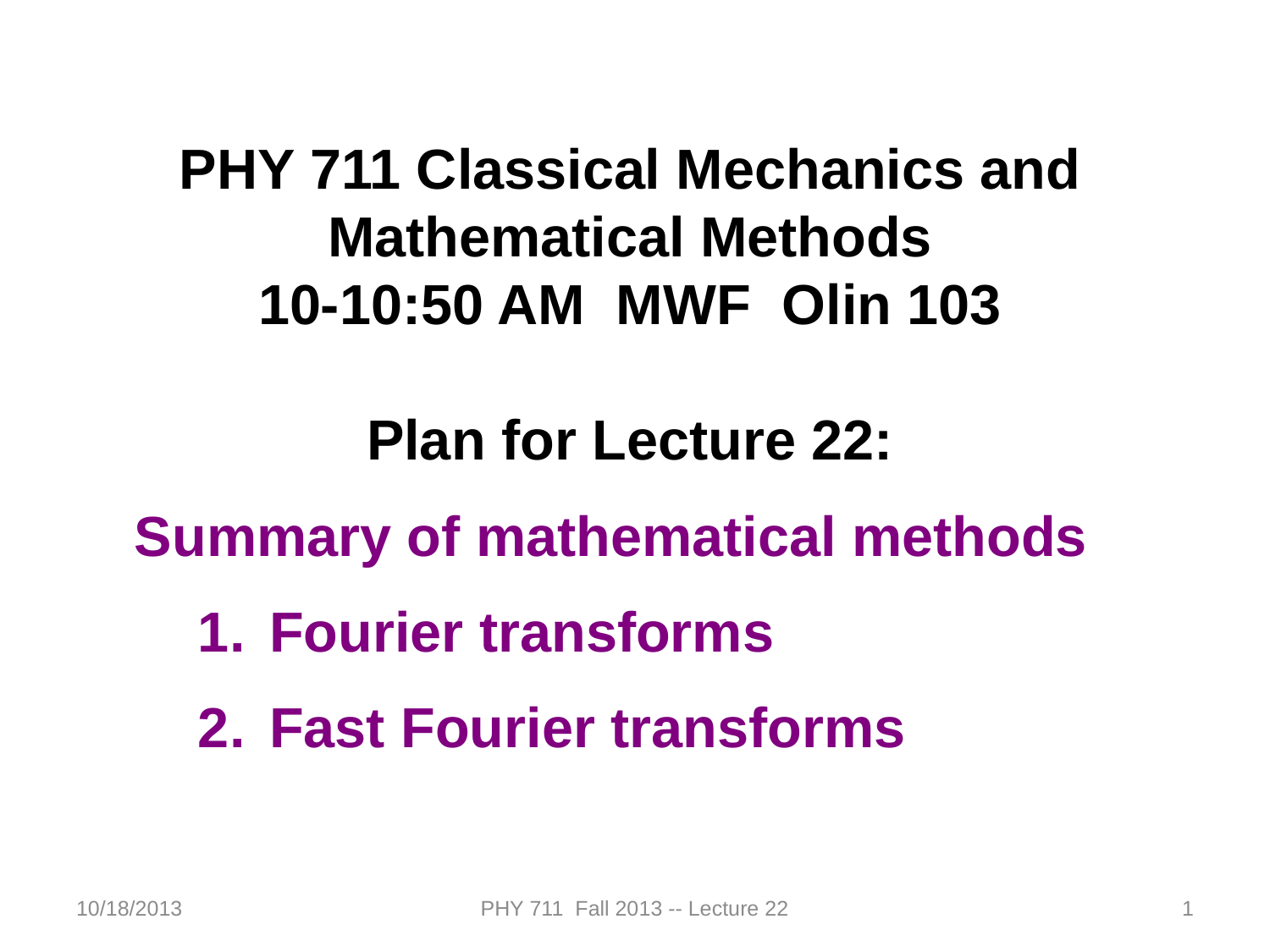

PHY 711 Classical Mechanics and Mathematical Methods
10-10:50 AM  MWF  Olin 103

Plan for Lecture 22:
Summary of mathematical methods
Fourier transforms
Fast Fourier transforms
10/18/2013
PHY 711  Fall 2013 -- Lecture 22
1